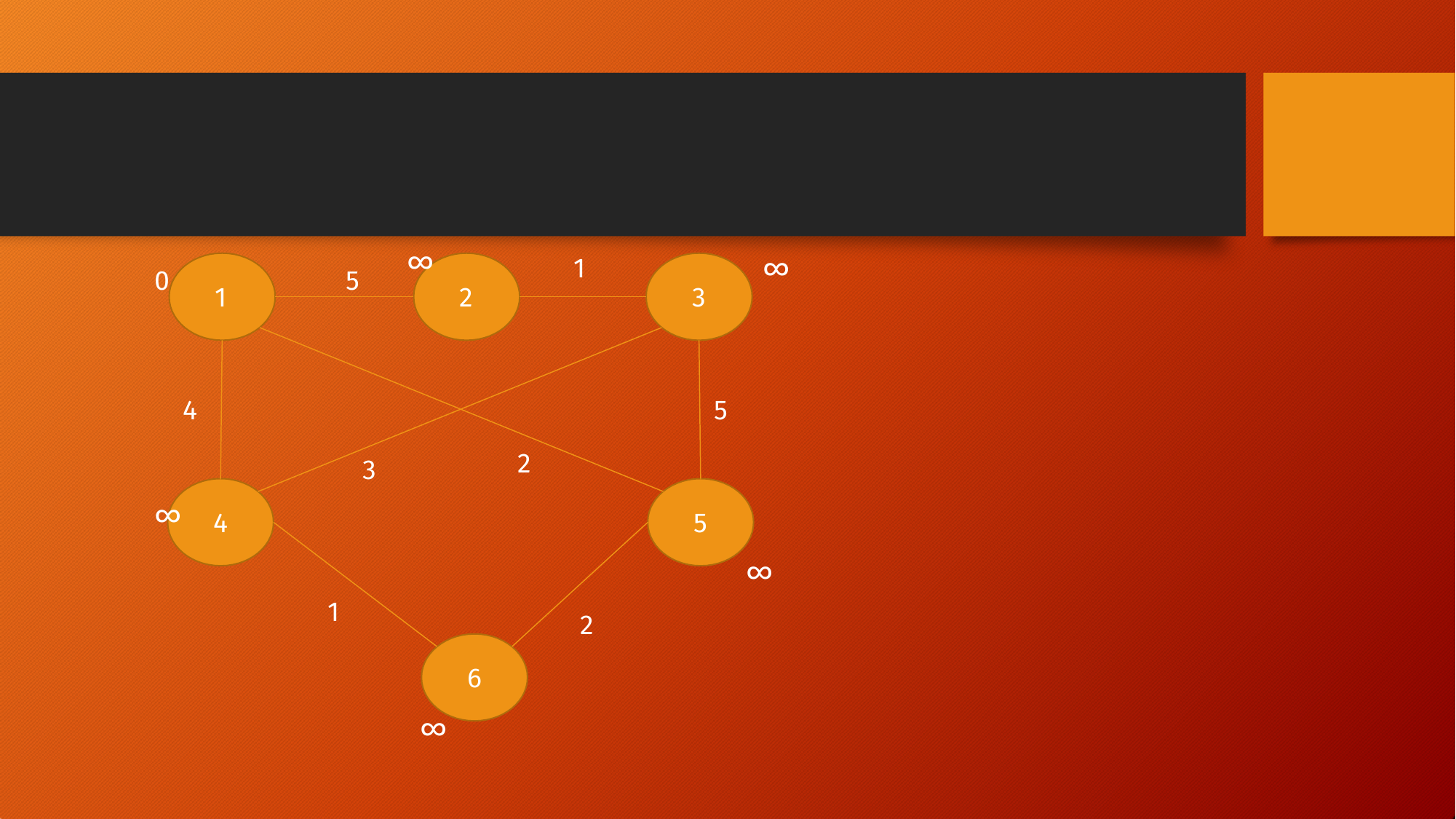

∞
∞
1

0
5
1
2
3

5
4
2
3

∞
4
5
∞
1
2
6
∞